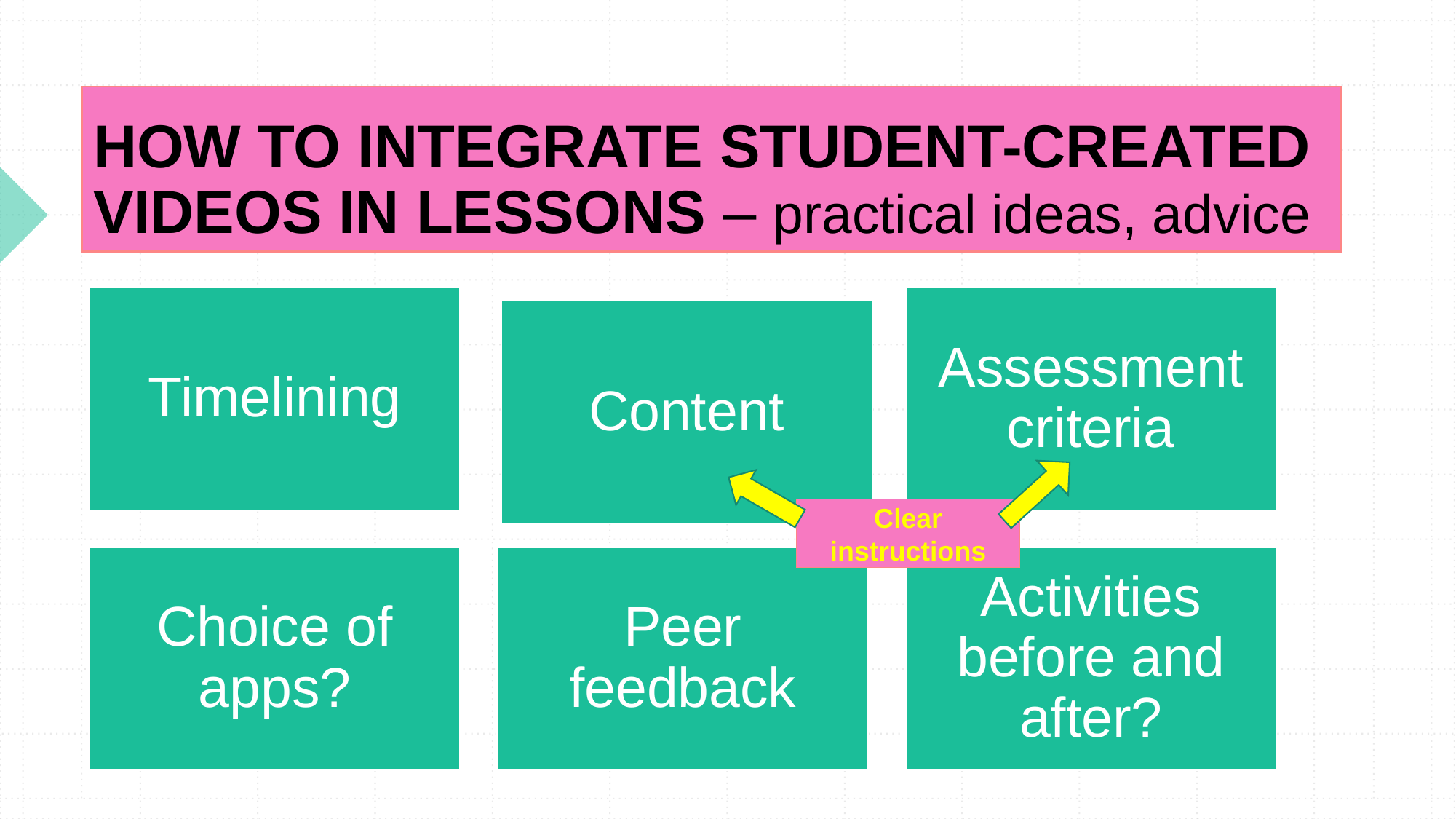

# HOW TO INTEGRATE STUDENT-CREATED VIDEOS IN LESSONS – practical ideas, advice

Timelining

Assessment criteria

Content

Choice of apps?

Peer feedback

Activities before and after?

Clear instructions